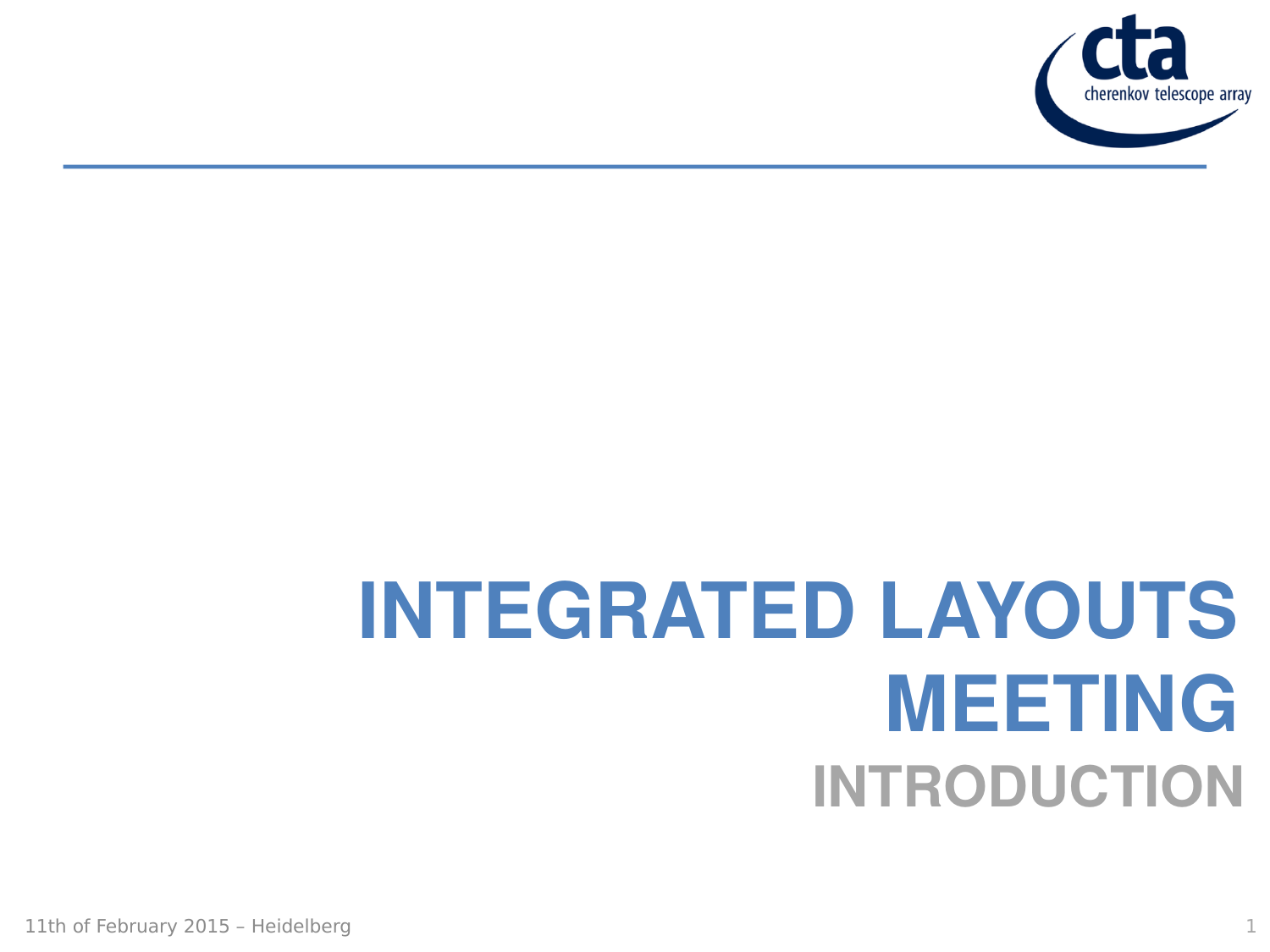

# Integrated layouts meeting
Introduction
11th of February 2015 – Heidelberg
1